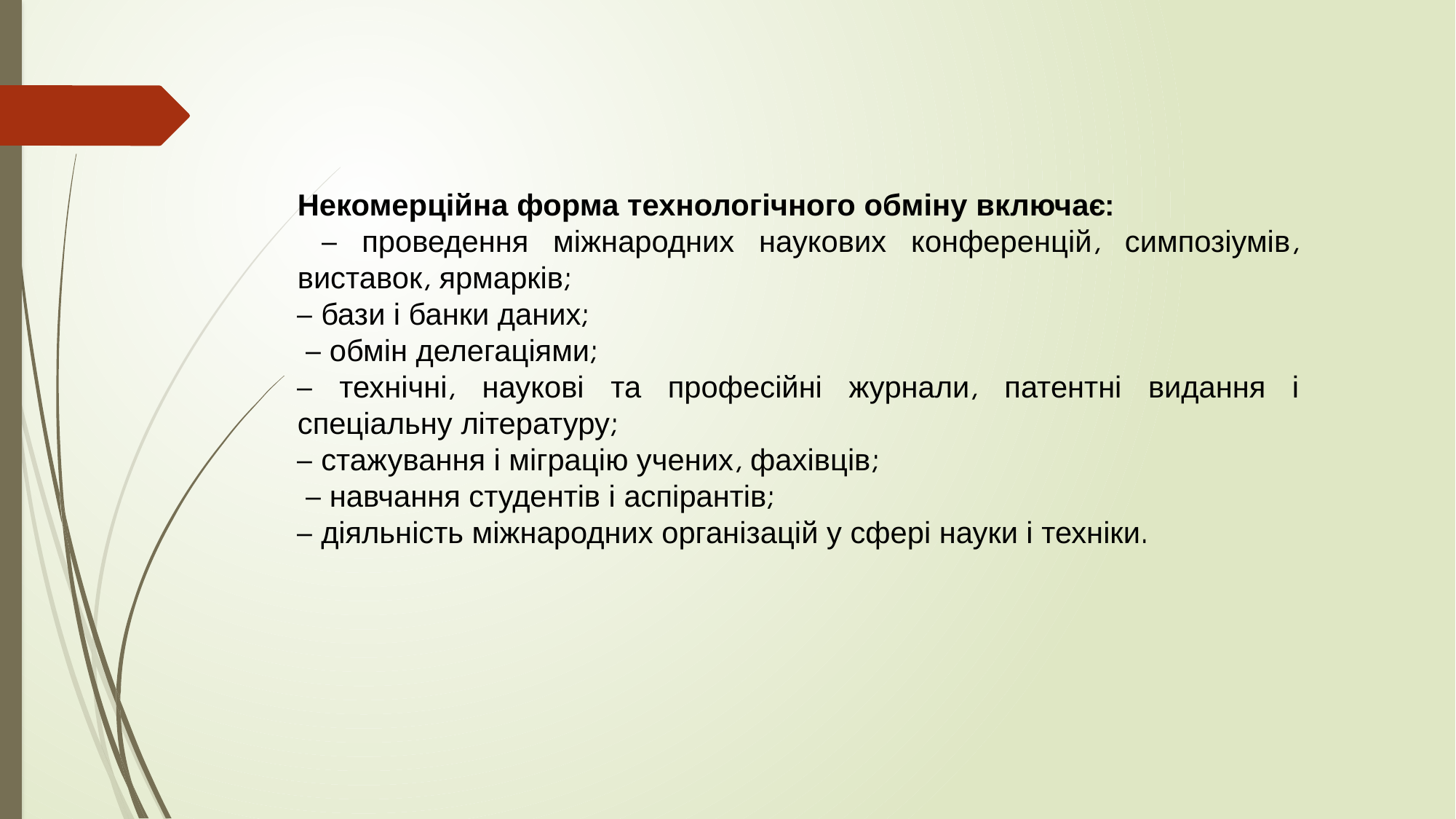

Некомерційна форма технологічного обміну включає:
 – проведення міжнародних наукових конференцій, симпозіумів, виставок, ярмарків;
– бази і банки даних;
 – обмін делегаціями;
– технічні, наукові та професійні журнали, патентні видання і спеціальну літературу;
– стажування і міграцію учених, фахівців;
 – навчання студентів і аспірантів;
– діяльність міжнародних організацій у сфері науки і техніки.